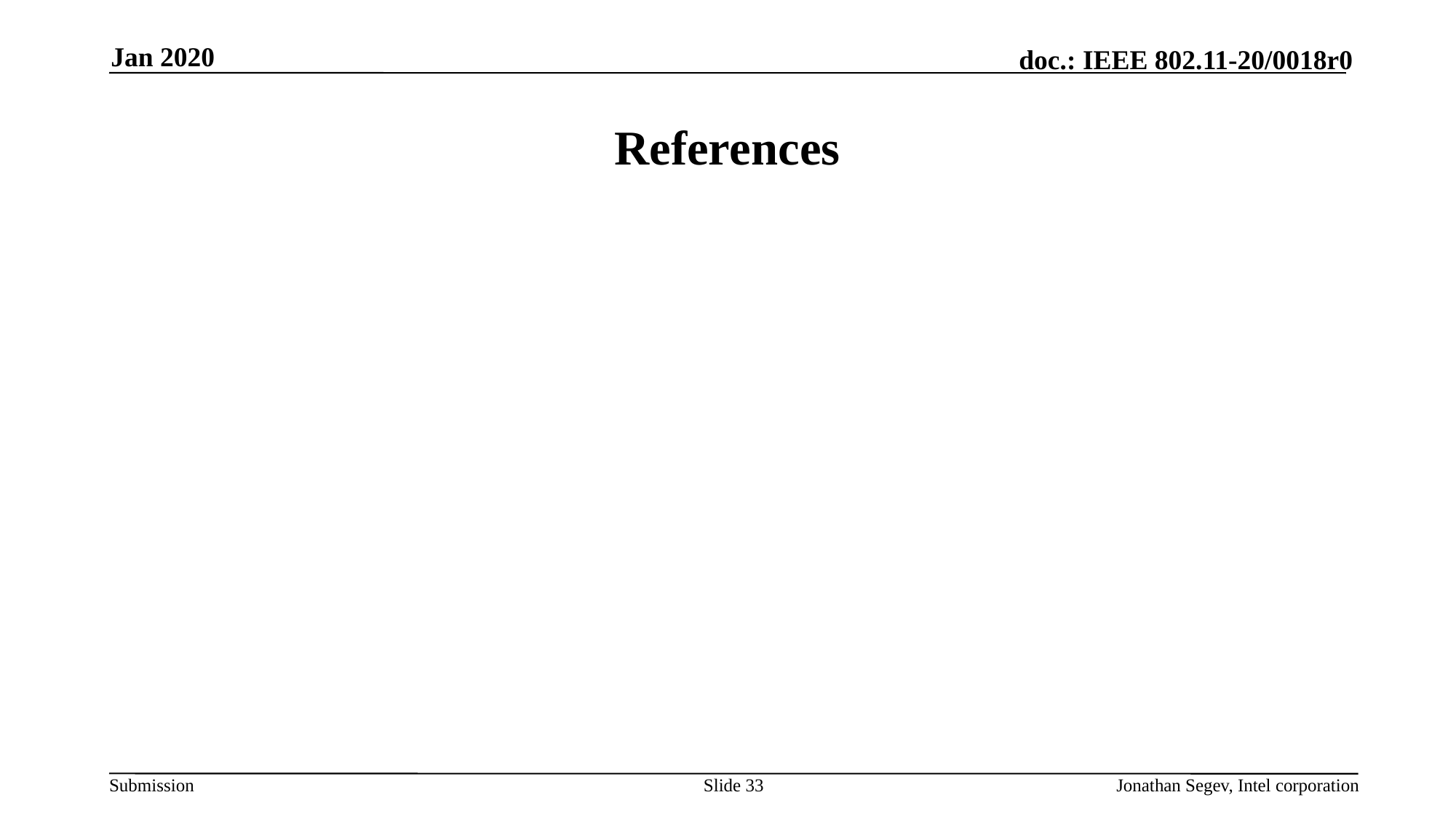

Jan 2020
# References

Slide 33
Jonathan Segev, Intel corporation